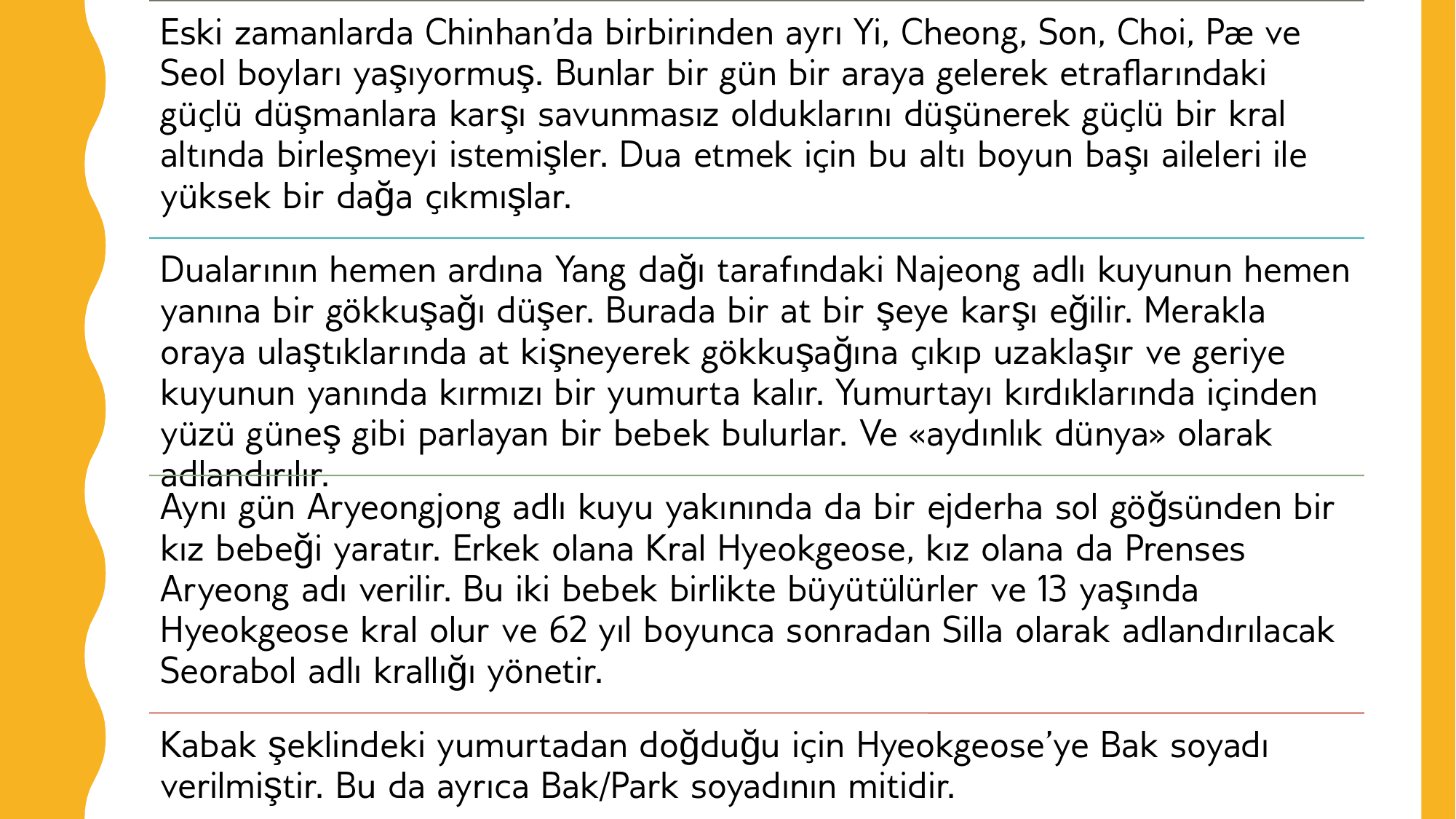

Eski zamanlarda Chinhan’da birbirinden ayrı Yi, Cheong, Son, Choi, Pae ve Seol boyları yaşıyormuş. Bunlar bir gün bir araya gelerek etraflarındaki güçlü düşmanlara karşı savunmasız olduklarını düşünerek güçlü bir kral altında birleşmeyi istemişler. Dua etmek için bu altı boyun başı aileleri ile yüksek bir dağa çıkmışlar.
Dualarının hemen ardına Yang dağı tarafındaki Najeong adlı kuyunun hemen yanına bir gökkuşağı düşer. Burada bir at bir şeye karşı eğilir. Merakla oraya ulaştıklarında at kişneyerek gökkuşağına çıkıp uzaklaşır ve geriye kuyunun yanında kırmızı bir yumurta kalır. Yumurtayı kırdıklarında içinden yüzü güneş gibi parlayan bir bebek bulurlar. Ve «aydınlık dünya» olarak adlandırılır.
Aynı gün Aryeongjong adlı kuyu yakınında da bir ejderha sol göğsünden bir kız bebeği yaratır. Erkek olana Kral Hyeokgeose, kız olana da Prenses Aryeong adı verilir. Bu iki bebek birlikte büyütülürler ve 13 yaşında Hyeokgeose kral olur ve 62 yıl boyunca sonradan Silla olarak adlandırılacak Seorabol adlı krallığı yönetir.
Kabak şeklindeki yumurtadan doğduğu için Hyeokgeose’ye Bak soyadı verilmiştir. Bu da ayrıca Bak/Park soyadının mitidir.